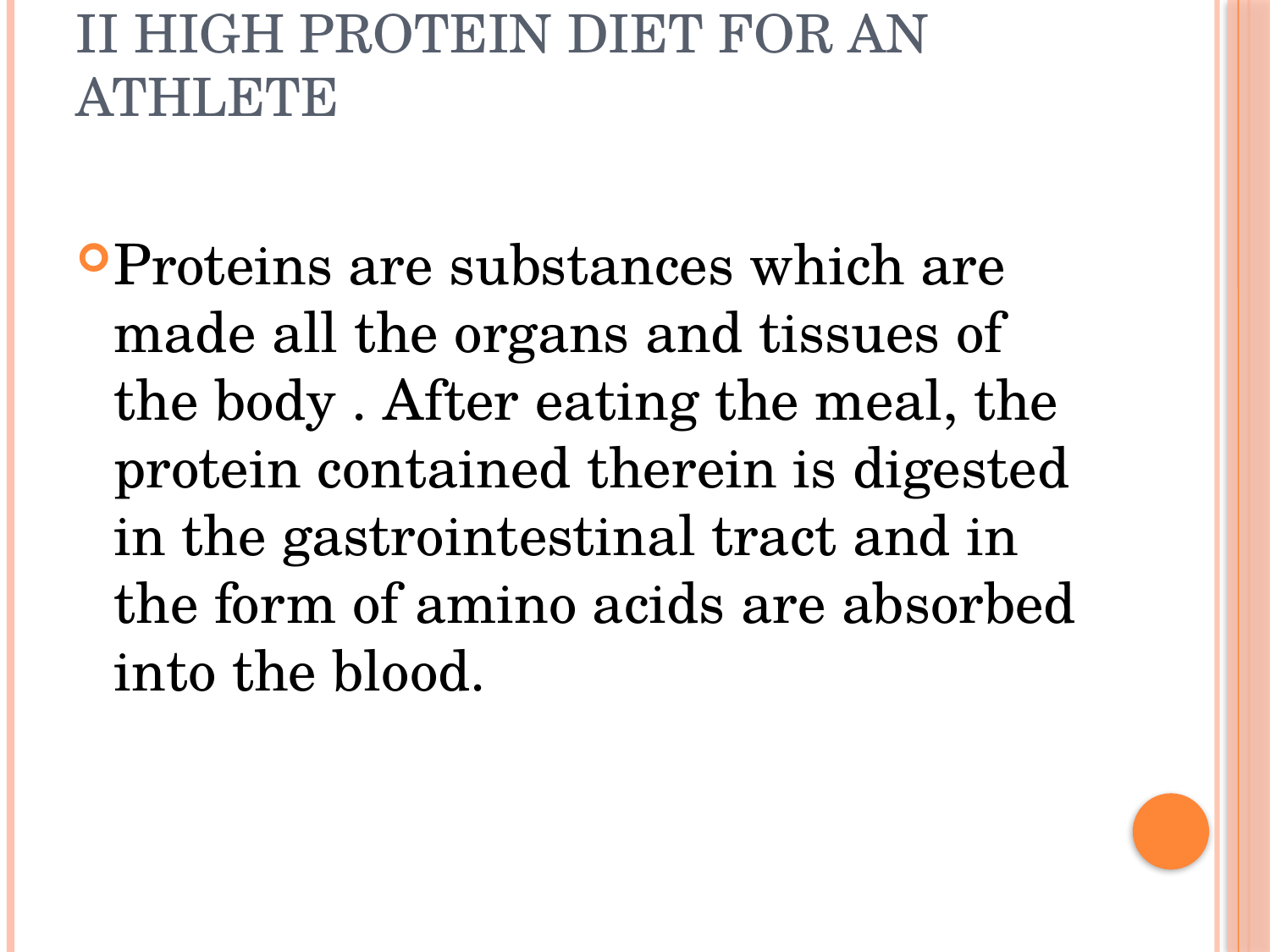

# II High protein diet for an athlete
Proteins are substances which are made all the organs and tissues of the body . After eating the meal, the protein contained therein is digested in the gastrointestinal tract and in the form of amino acids are absorbed into the blood.